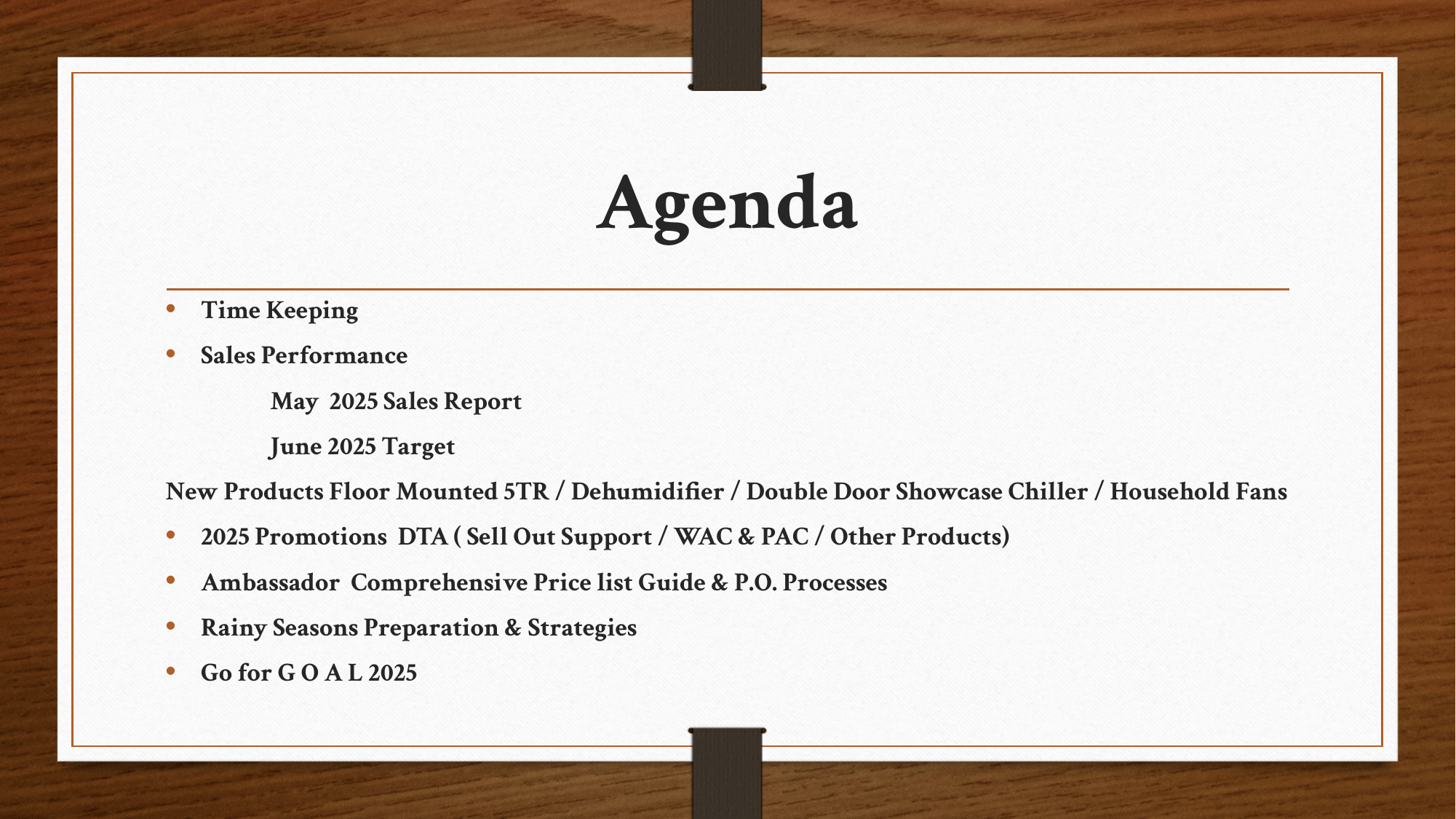

# Agenda
Time Keeping
Sales Performance
		May  2025 Sales Report
		June 2025 Target
New Products Floor Mounted 5TR / Dehumidifier / Double Door Showcase Chiller / Household Fans
2025 Promotions  DTA ( Sell Out Support / WAC & PAC / Other Products)
Ambassador  Comprehensive Price list Guide & P.O. Processes
Rainy Seasons Preparation & Strategies
Go for G O A L 2025